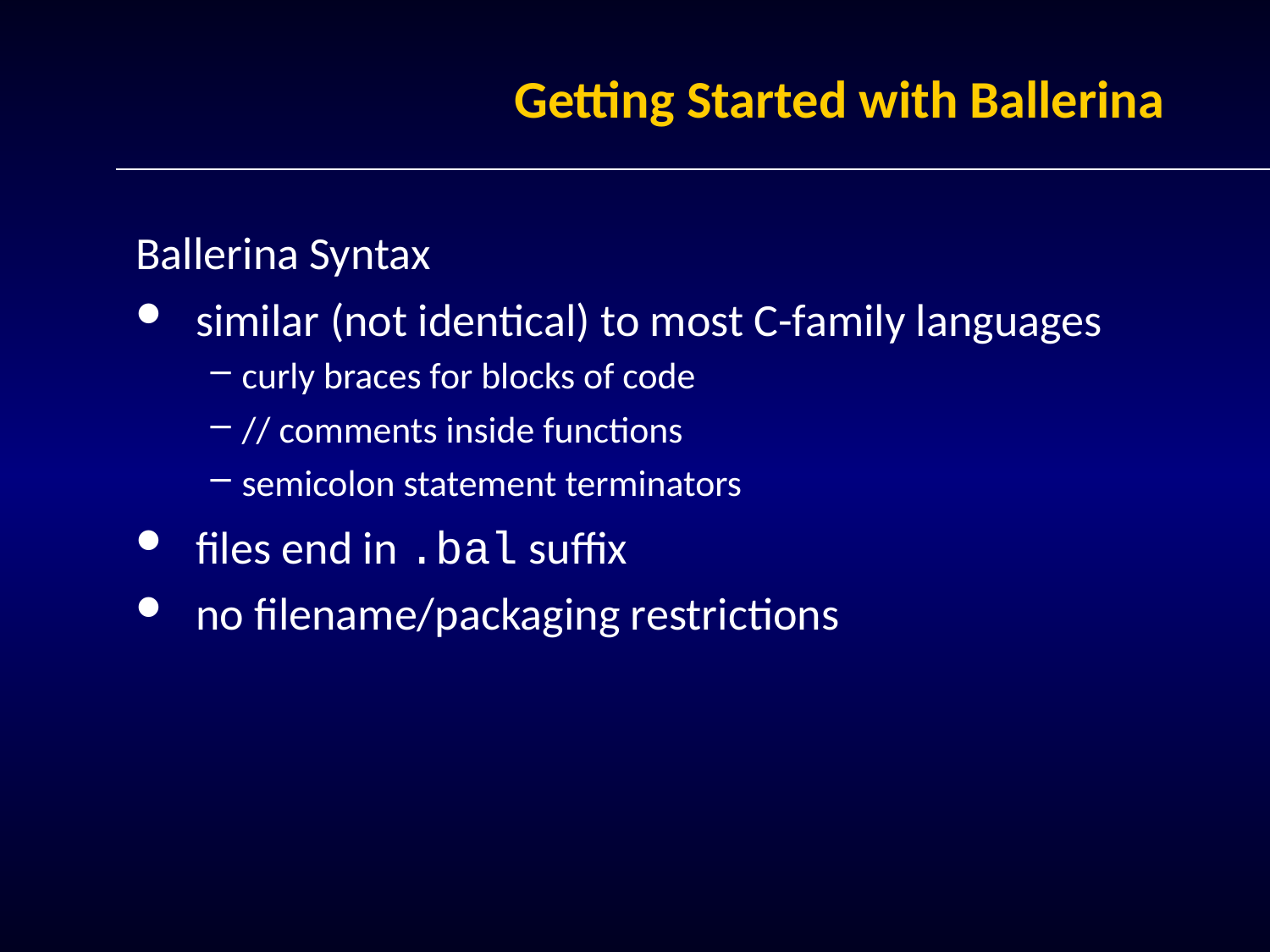

# Getting Started with Ballerina
Ballerina Syntax
similar (not identical) to most C-family languages
curly braces for blocks of code
// comments inside functions
semicolon statement terminators
files end in .bal suffix
no filename/packaging restrictions